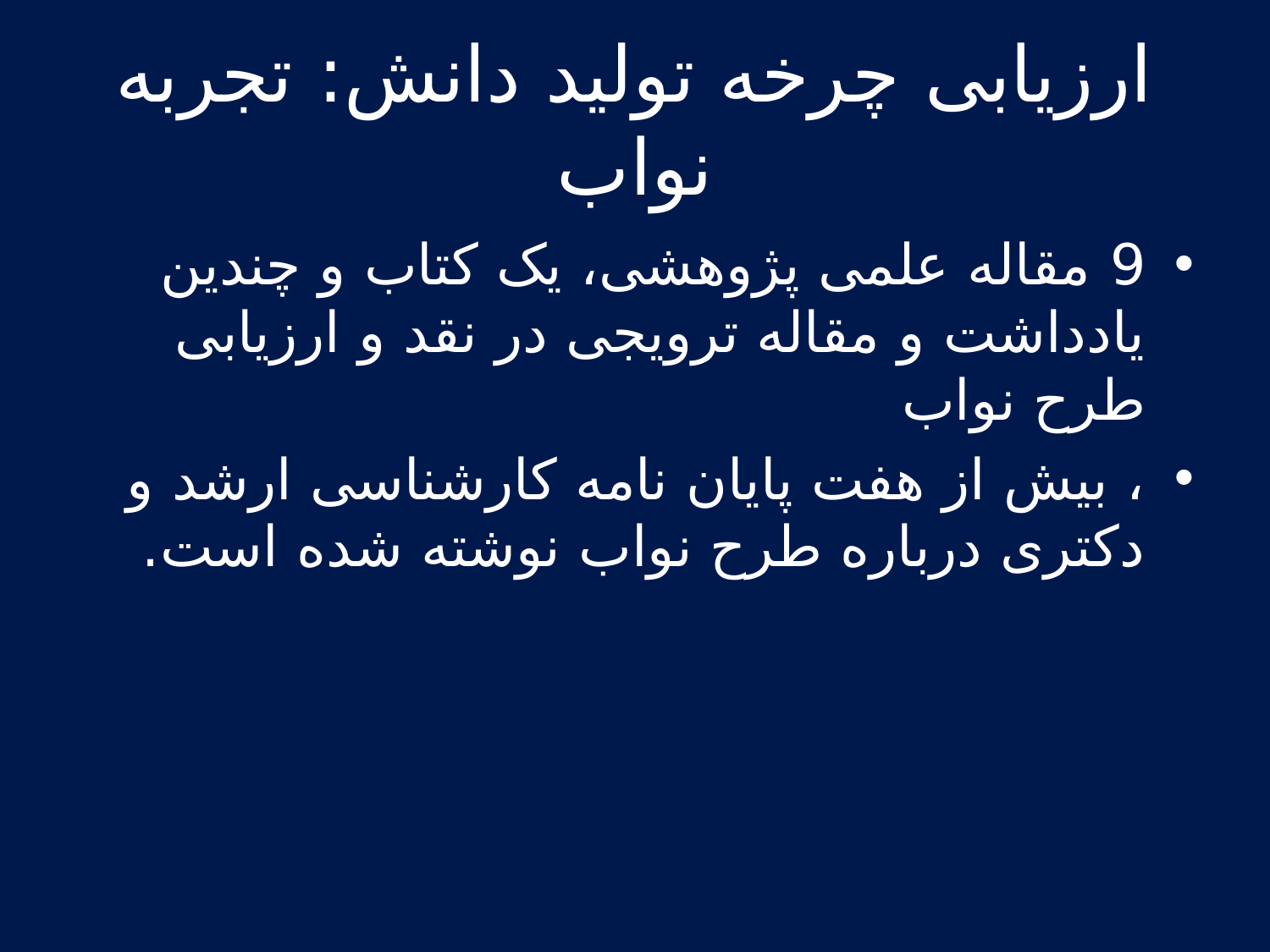

# ارزیابی چرخه تولید دانش: تجربه نواب
9 مقاله علمی پژوهشی، یک کتاب و چندین یادداشت و مقاله ترویجی در نقد و ارزیابی طرح نواب
، بیش از هفت پایان نامه کارشناسی ارشد و دکتری درباره طرح نواب نوشته شده است.